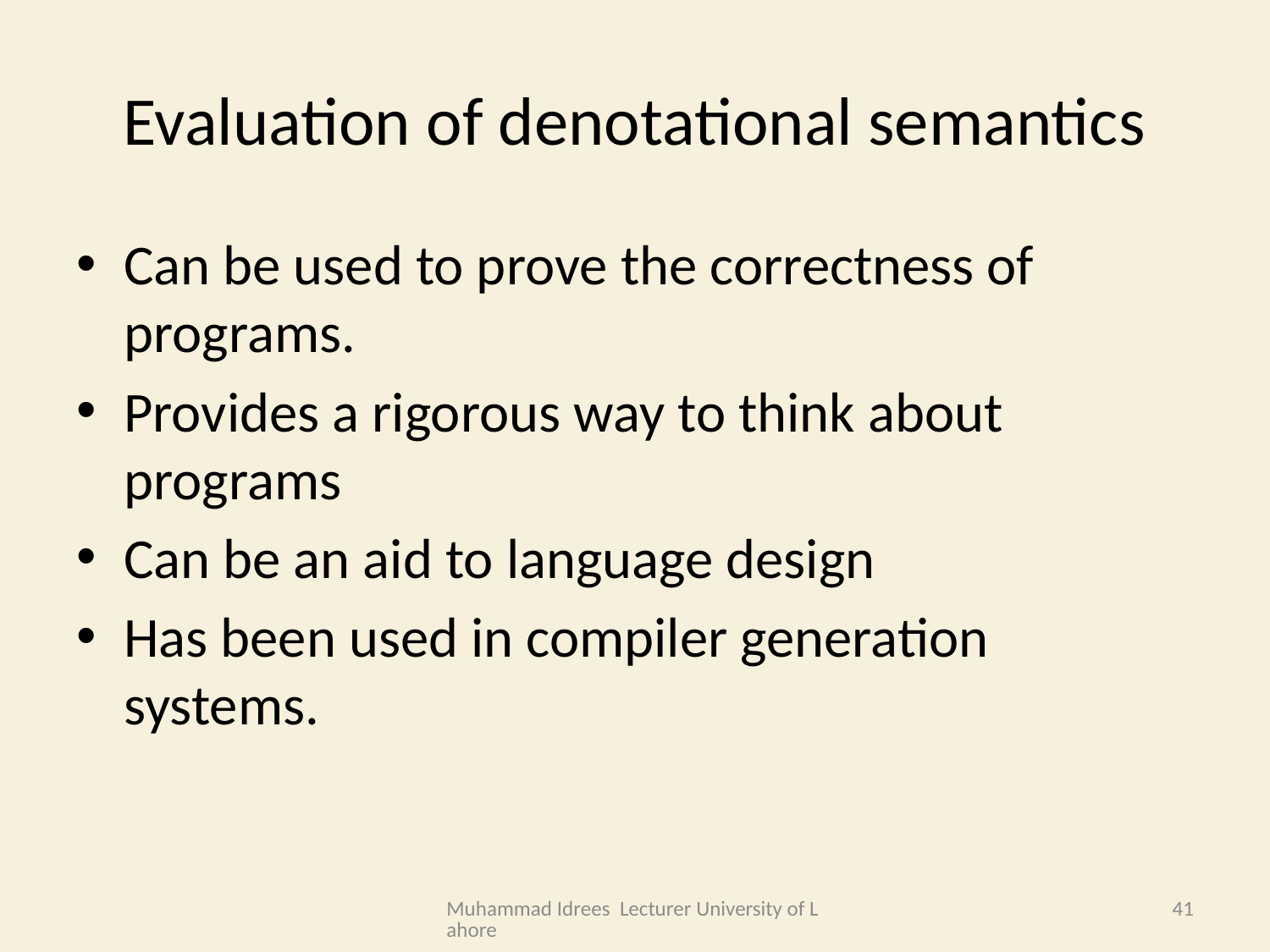

# Evaluation of denotational semantics
Can be used to prove the correctness of programs.
Provides a rigorous way to think about programs
Can be an aid to language design
Has been used in compiler generation systems.
Muhammad Idrees  Lecturer University of Lahore
41